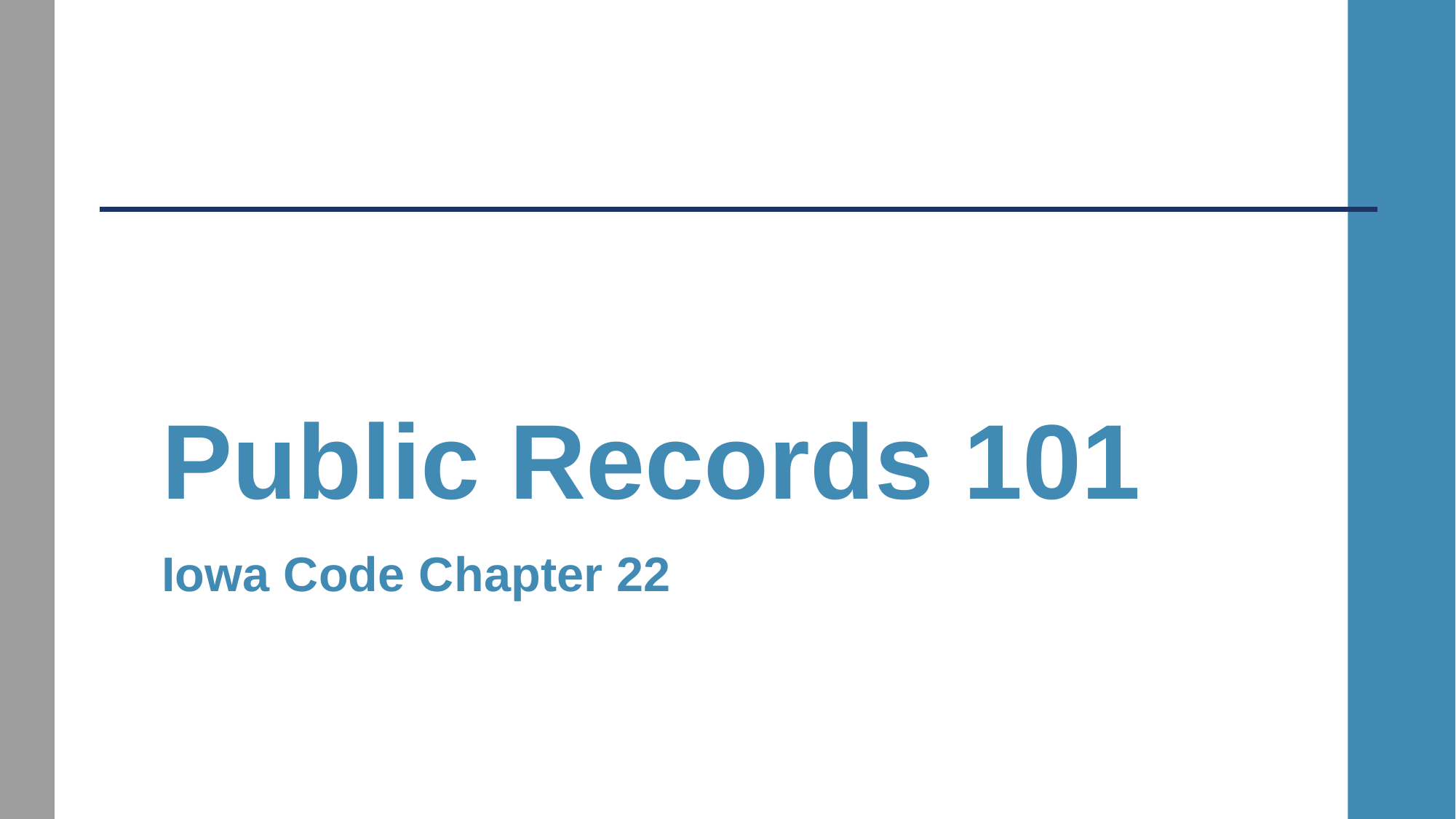

Public Records 101
Iowa Code Chapter 22